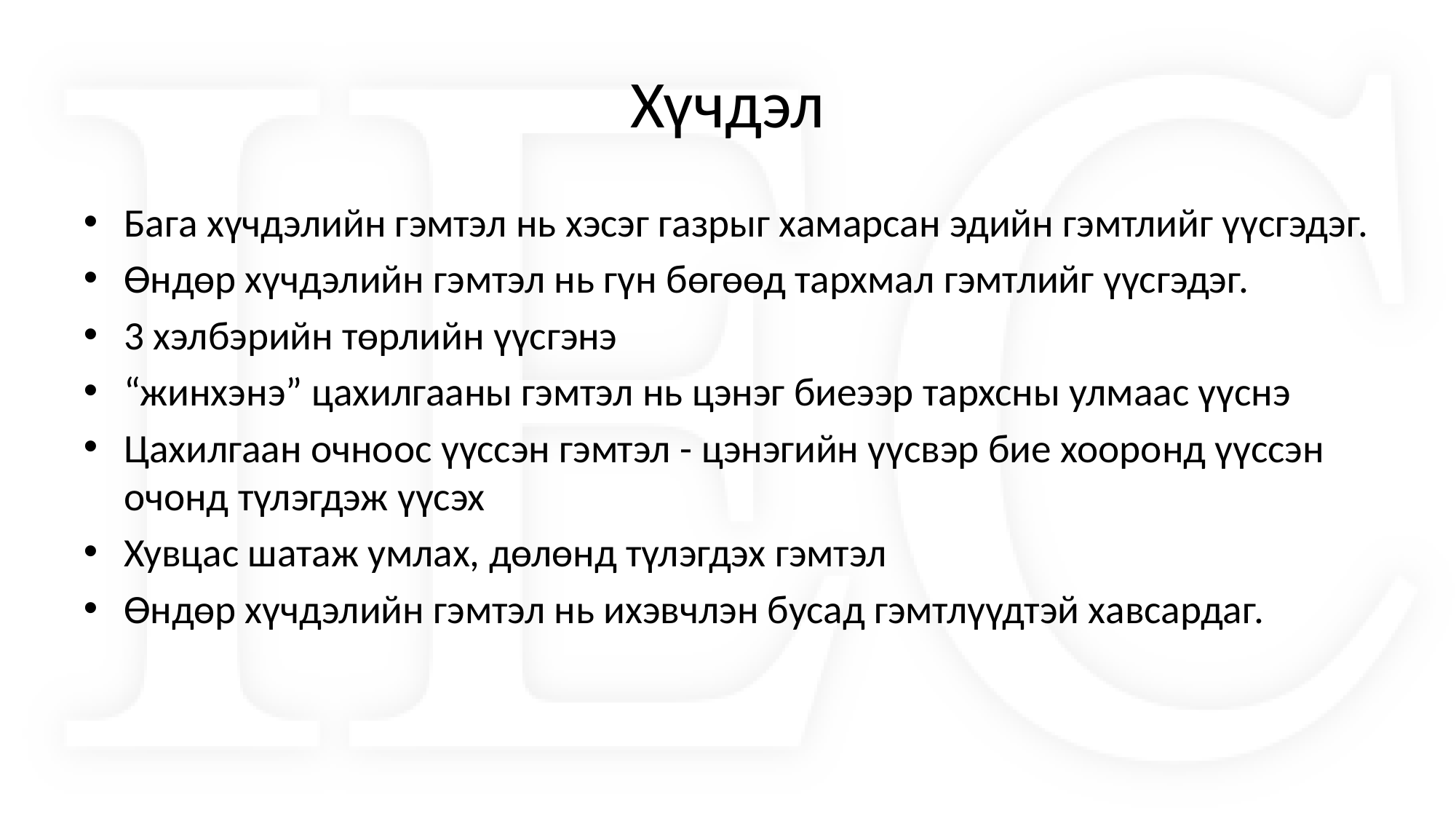

# Хүчдэл
Бага хүчдэлийн гэмтэл нь хэсэг газрыг хамарсан эдийн гэмтлийг үүсгэдэг.
Өндөр хүчдэлийн гэмтэл нь гүн бөгөөд тархмал гэмтлийг үүсгэдэг.
3 хэлбэрийн төрлийн үүсгэнэ
“жинхэнэ” цахилгааны гэмтэл нь цэнэг биеээр тархсны улмаас үүснэ
Цахилгаан очноос үүссэн гэмтэл - цэнэгийн үүсвэр бие хооронд үүссэн очонд түлэгдэж үүсэх
Хувцас шатаж умлах, дөлөнд түлэгдэх гэмтэл
Өндөр хүчдэлийн гэмтэл нь ихэвчлэн бусад гэмтлүүдтэй хавсардаг.